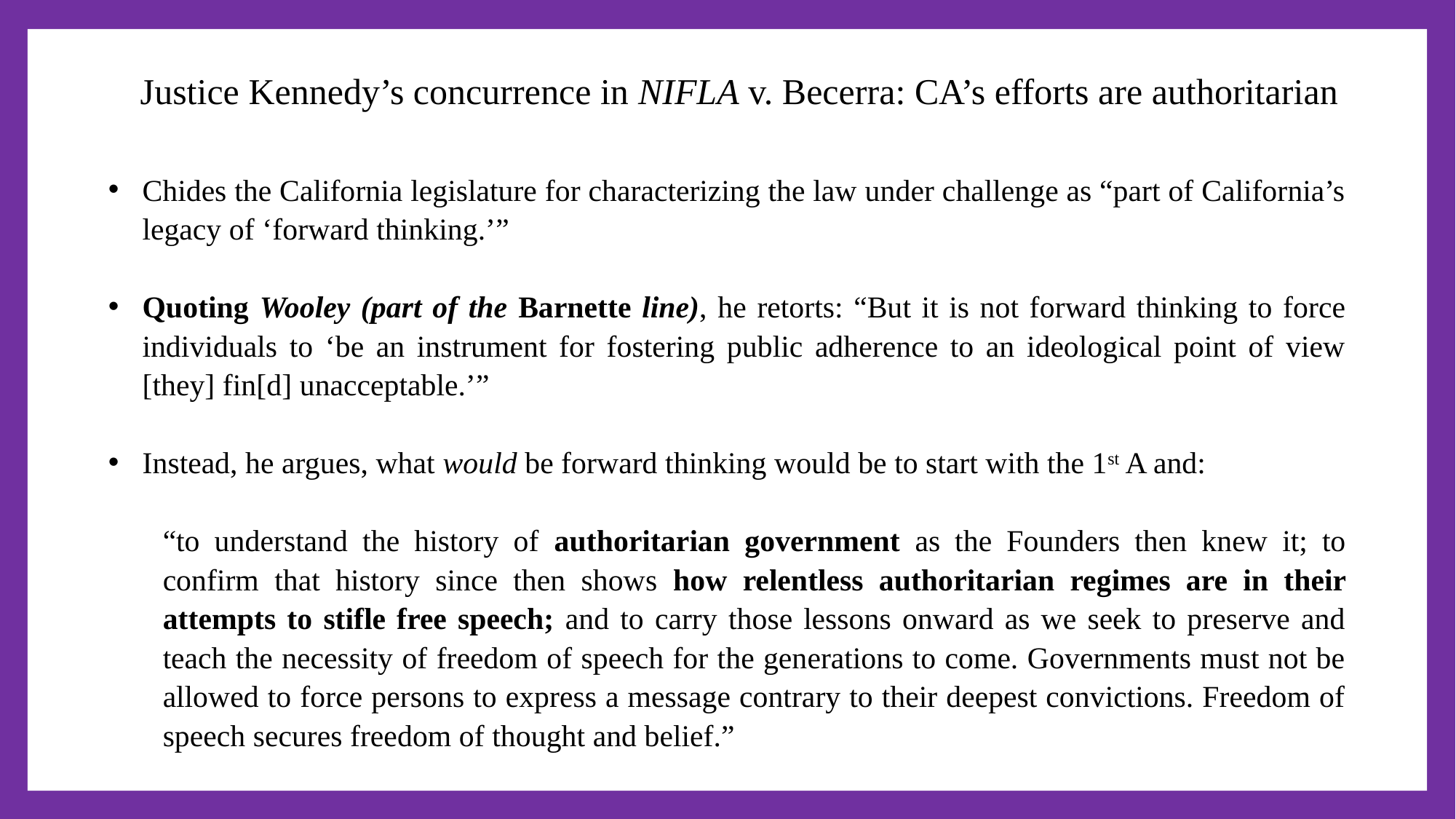

Justice Kennedy’s concurrence in NIFLA v. Becerra: CA’s efforts are authoritarian

Chides the California legislature for characterizing the law under challenge as “part of California’s legacy of ‘forward thinking.’”

Quoting Wooley (part of the Barnette line), he retorts: “But it is not forward thinking to force individuals to ‘be an instrument for fostering public adherence to an ideological point of view [they] fin[d] unacceptable.’”

Instead, he argues, what would be forward thinking would be to start with the 1st A and:

“to understand the history of authoritarian government as the Founders then knew it; to confirm that history since then shows how relentless authoritarian regimes are in their attempts to stifle free speech; and to carry those lessons onward as we seek to preserve and teach the necessity of freedom of speech for the generations to come. Governments must not be allowed to force persons to express a message contrary to their deepest convictions. Freedom of speech secures freedom of thought and belief.”